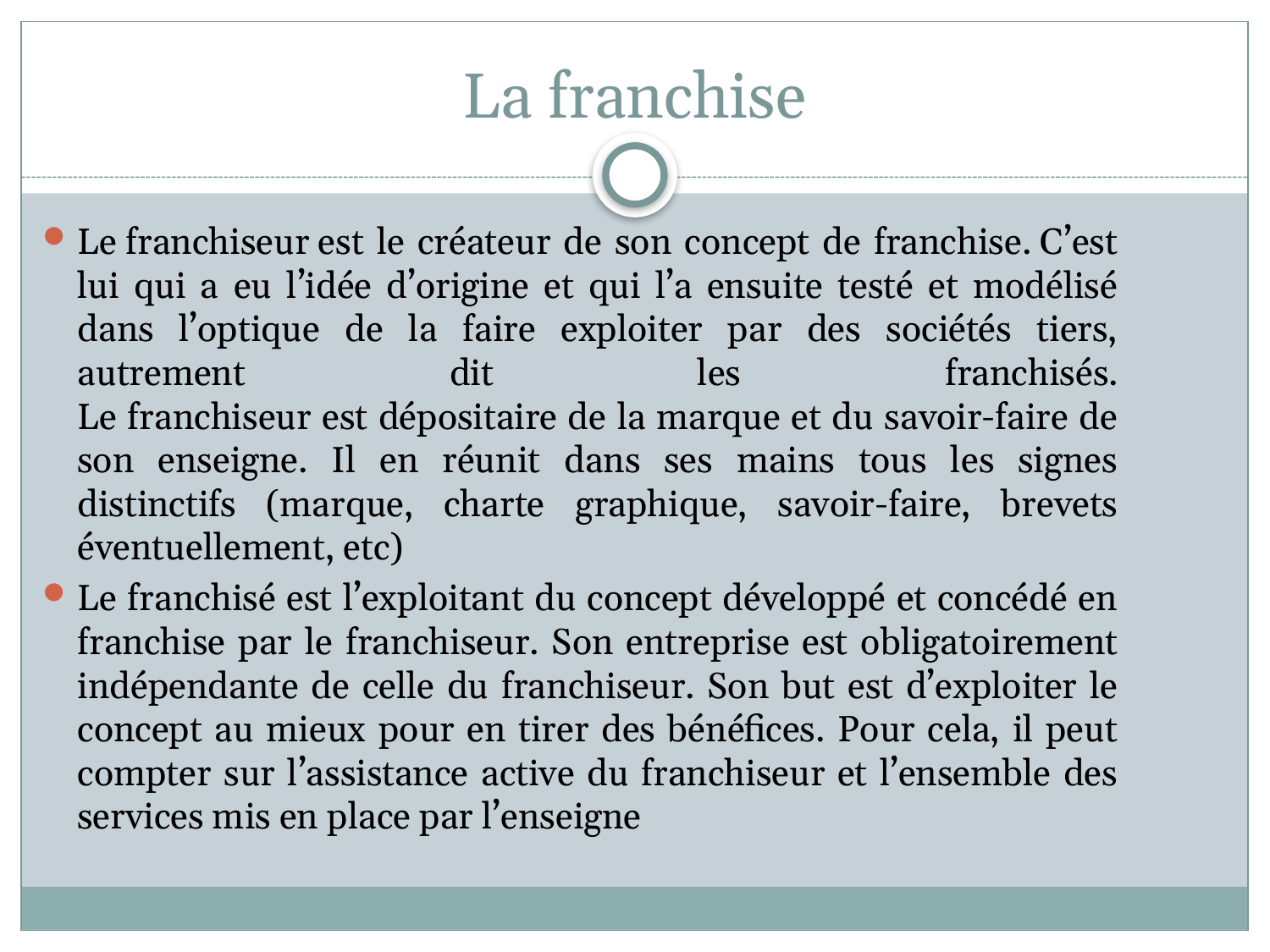

# La franchise
Le franchiseur est le créateur de son concept de franchise. C’est lui qui a eu l’idée d’origine et qui l’a ensuite testé et modélisé dans l’optique de la faire exploiter par des sociétés tiers, autrement dit les franchisés.
Le franchiseur est dépositaire de la marque et du savoir-faire de son enseigne. Il en réunit dans ses mains tous les signes distinctifs (marque, charte graphique, savoir-faire, brevets éventuellement, etc)
Le franchisé est l’exploitant du concept développé et concédé en franchise par le franchiseur. Son entreprise est obligatoirement indépendante de celle du franchiseur. Son but est d’exploiter le concept au mieux pour en tirer des bénéfices. Pour cela, il peut compter sur l’assistance active du franchiseur et l’ensemble des services mis en place par l’enseigne